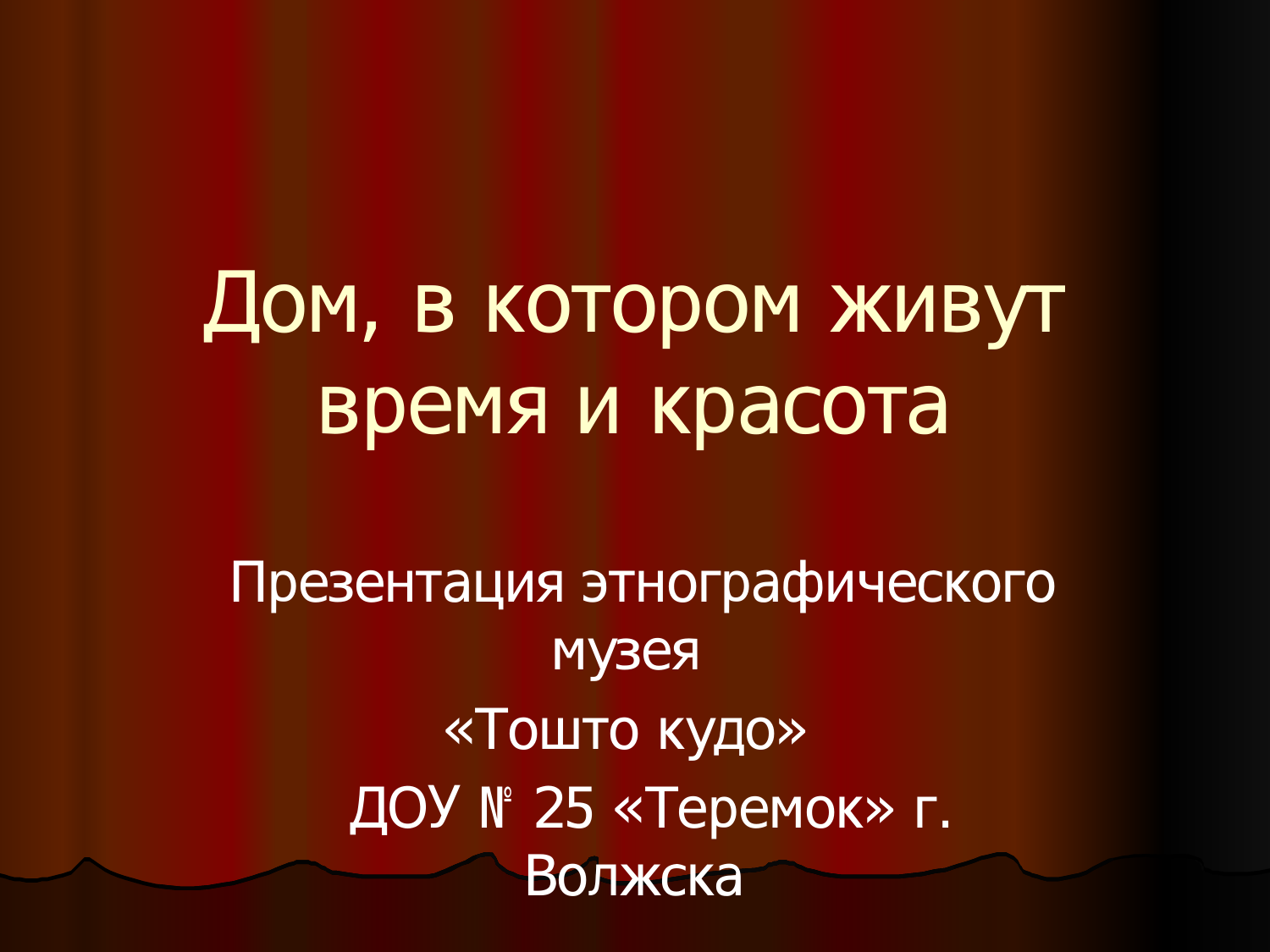

# Дом, в котором живут время и красота
 Презентация этнографического музея
«Тошто кудо»
  ДОУ № 25 «Теремок» г. Волжска